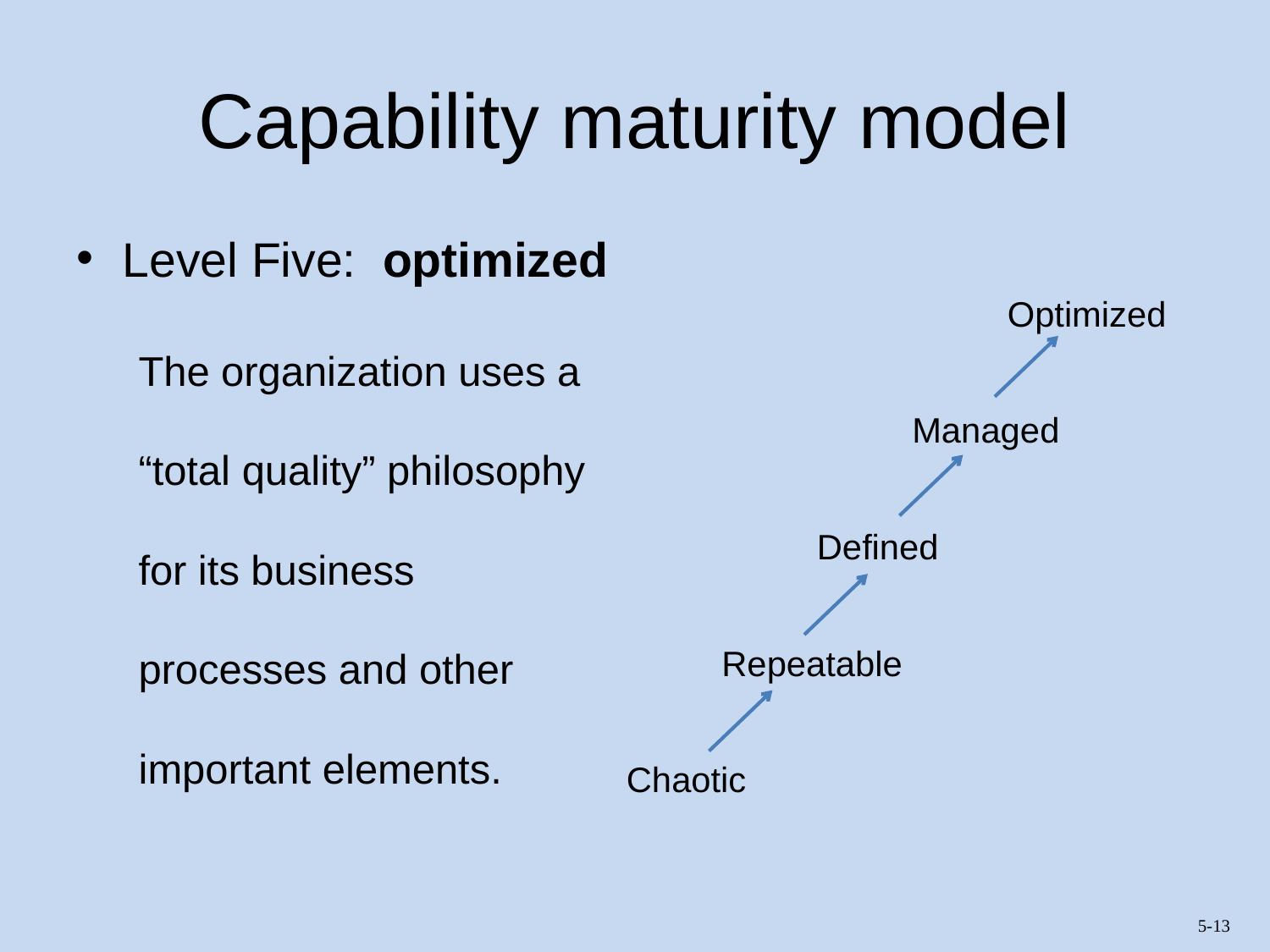

# Capability maturity model
Level Five:  optimized
The organization uses a “total quality” philosophy for its business processes and other important elements.
Optimized
Managed
Defined
Repeatable
Chaotic